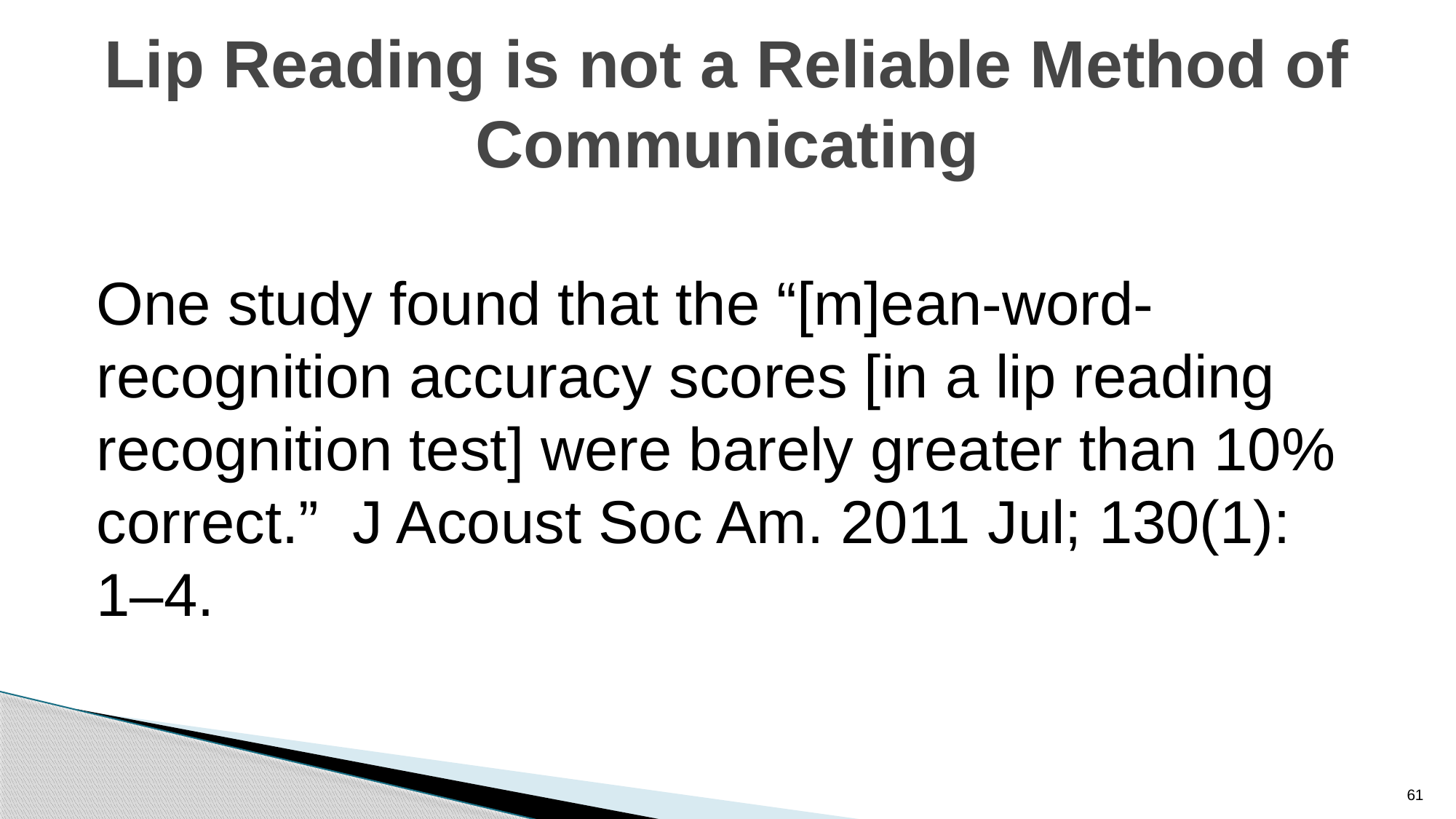

# Lip Reading is not a Reliable Method of Communicating
One study found that the “[m]ean-word-recognition accuracy scores [in a lip reading recognition test] were barely greater than 10% correct.”  J Acoust Soc Am. 2011 Jul; 130(1): 1–4.
61